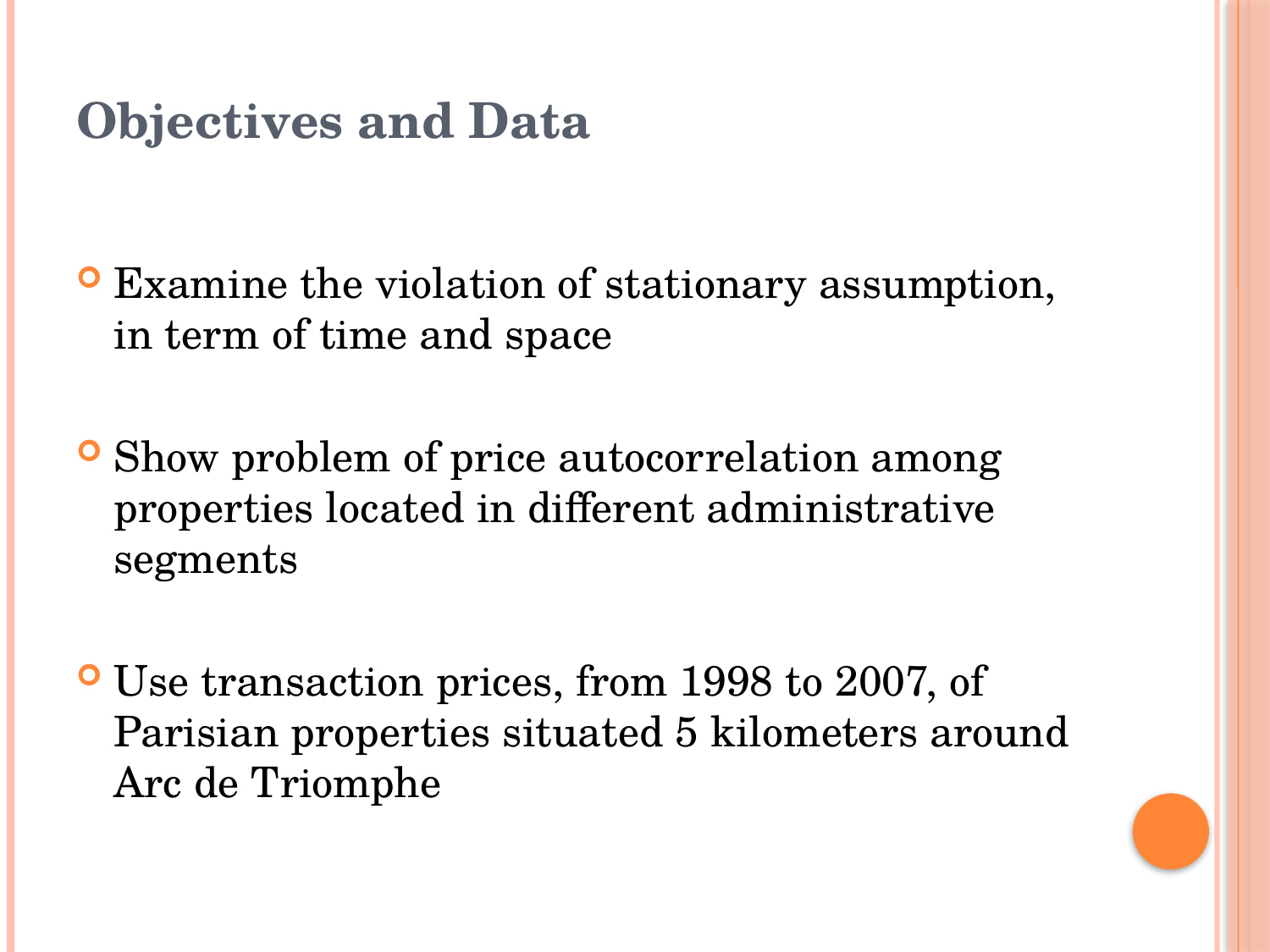

Objectives and Data

Examine the violation of stationary assumption, in term of time and space

Show problem of price autocorrelation among properties located in different administrative segments

Use transaction prices, from 1998 to 2007, of Parisian properties situated 5 kilometers around Arc de Triomphe